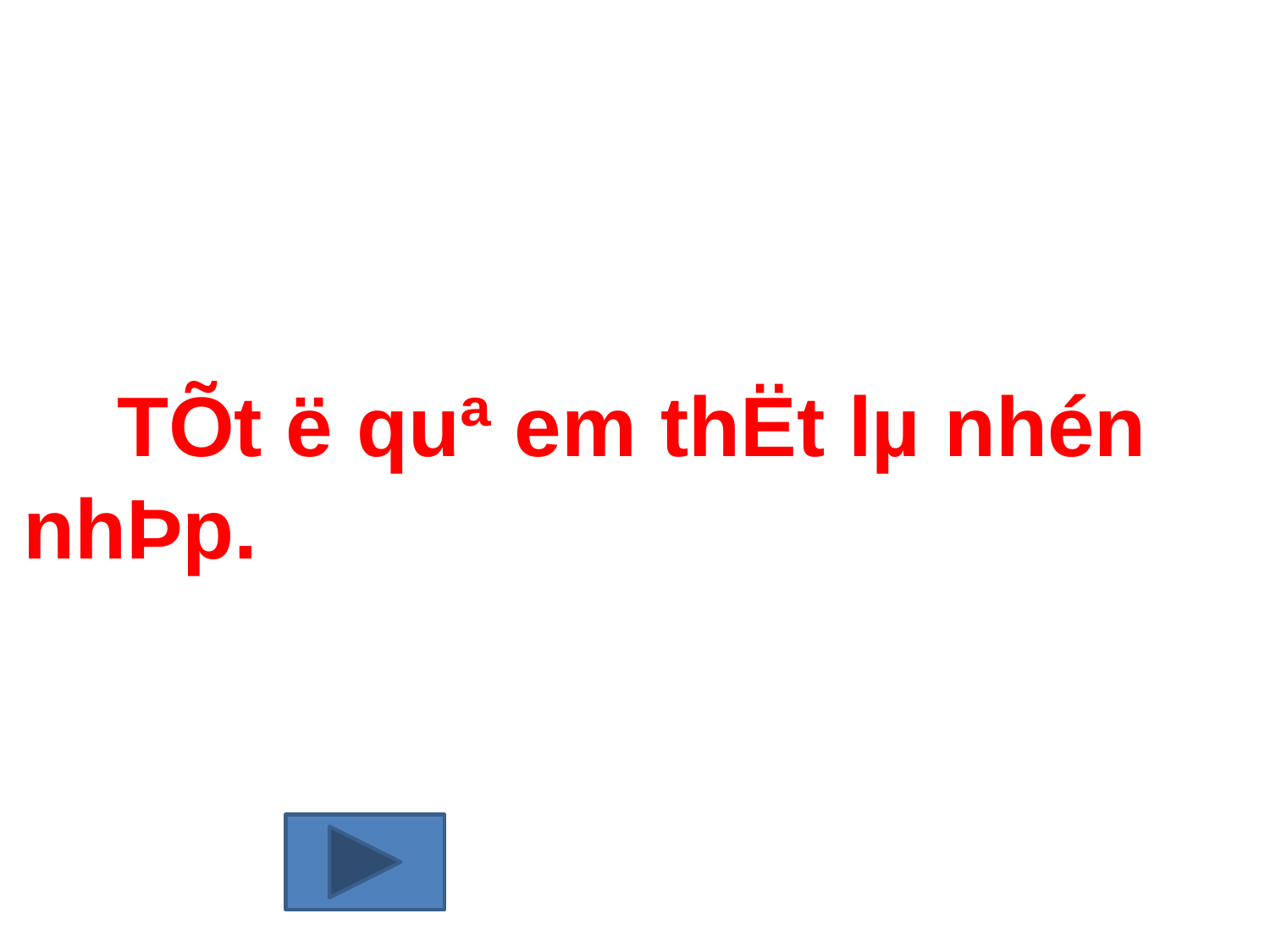

TÕt ë quª em thËt lµ nhén nhÞp.